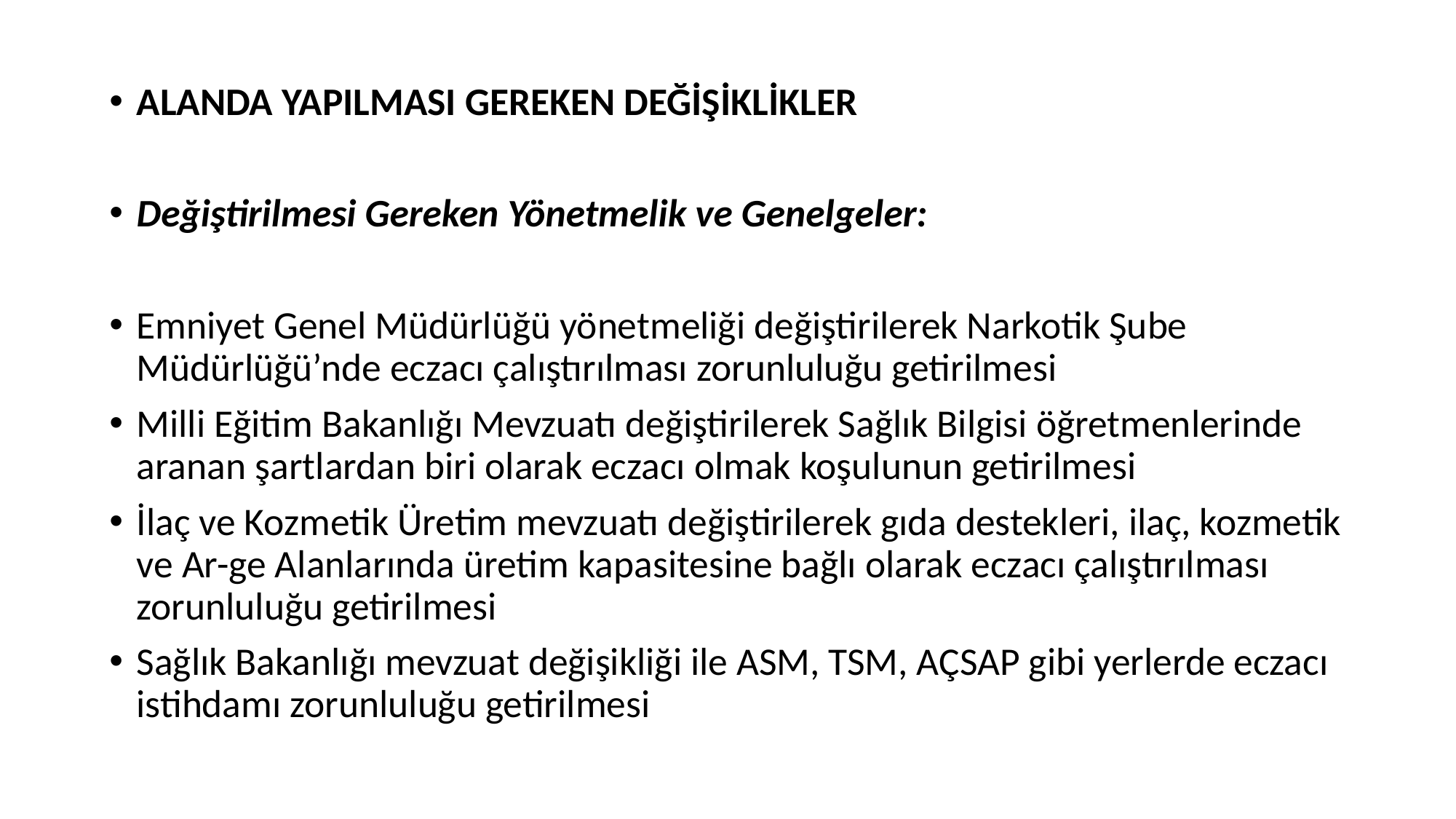

ALANDA YAPILMASI GEREKEN DEĞİŞİKLİKLER

Değiştirilmesi Gereken Yönetmelik ve Genelgeler:

Emniyet Genel Müdürlüğü yönetmeliği değiştirilerek Narkotik Şube Müdürlüğü’nde eczacı çalıştırılması zorunluluğu getirilmesi
Milli Eğitim Bakanlığı Mevzuatı değiştirilerek Sağlık Bilgisi öğretmenlerinde aranan şartlardan biri olarak eczacı olmak koşulunun getirilmesi
İlaç ve Kozmetik Üretim mevzuatı değiştirilerek gıda destekleri, ilaç, kozmetik ve Ar-ge Alanlarında üretim kapasitesine bağlı olarak eczacı çalıştırılması zorunluluğu getirilmesi
Sağlık Bakanlığı mevzuat değişikliği ile ASM, TSM, AÇSAP gibi yerlerde eczacı istihdamı zorunluluğu getirilmesi